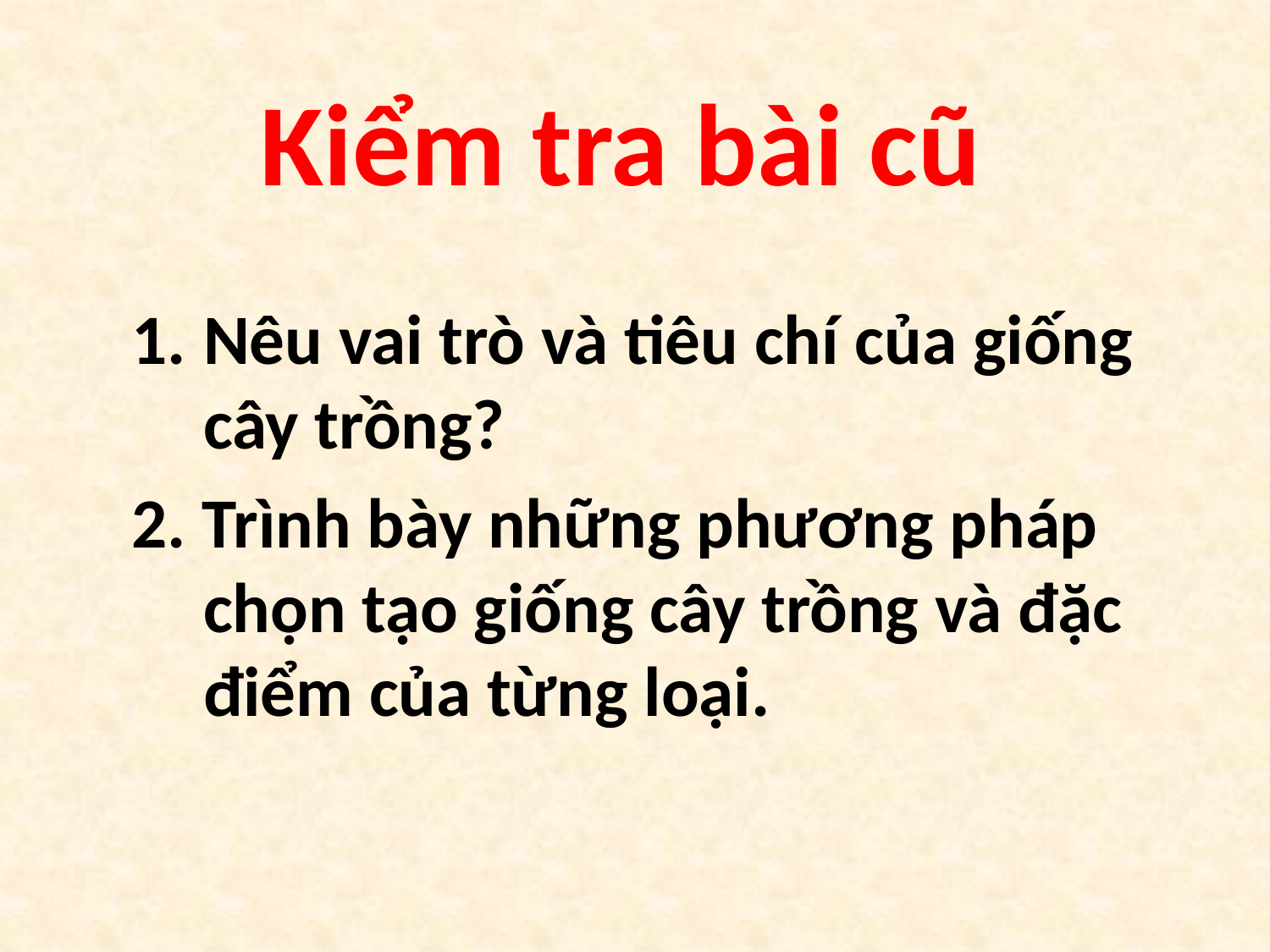

# Kiểm tra bài cũ
Nêu vai trò và tiêu chí của giống cây trồng?
2. Trình bày những phương pháp chọn tạo giống cây trồng và đặc điểm của từng loại.